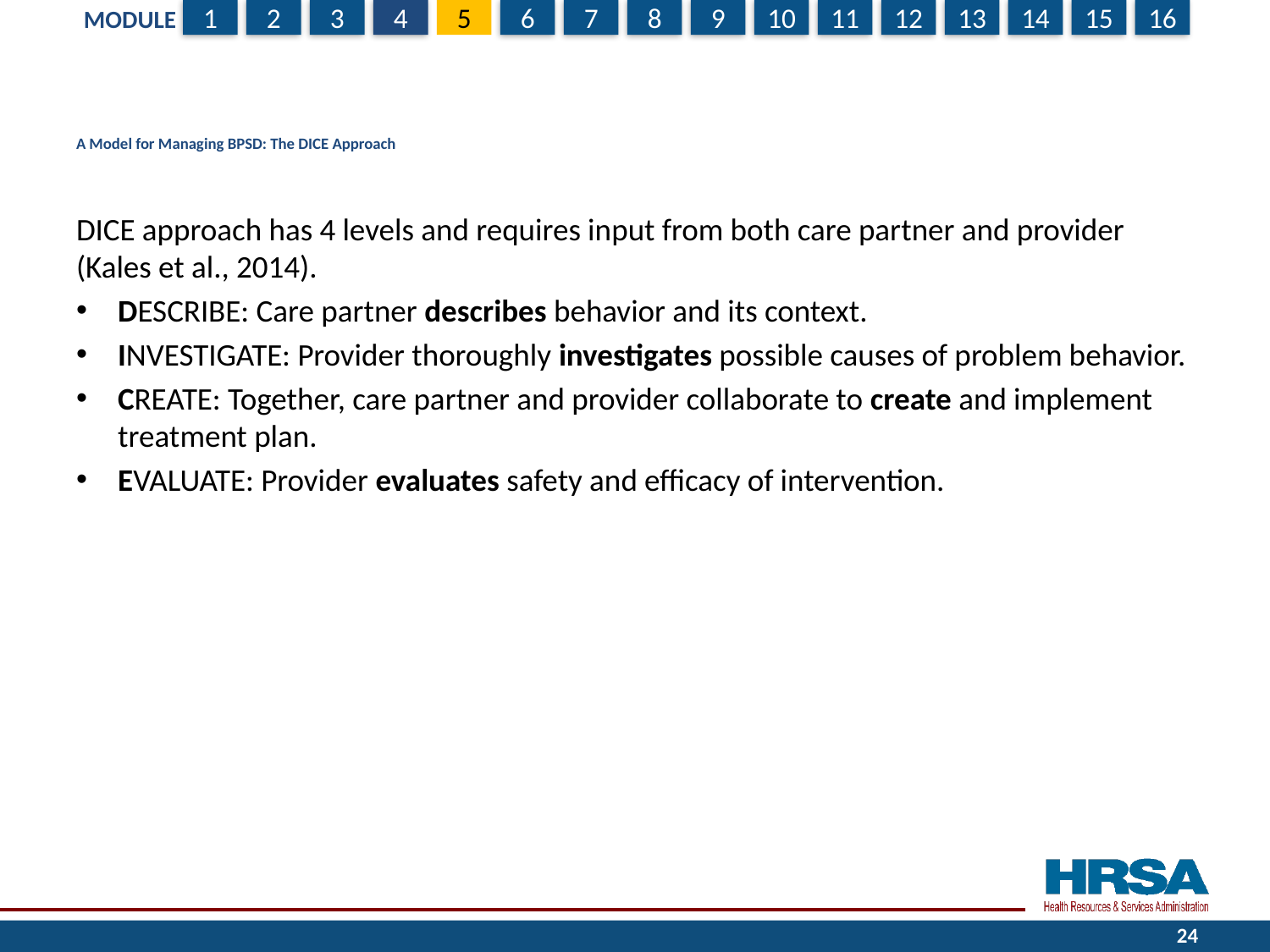

# A Model for Managing BPSD: The DICE Approach
DICE approach has 4 levels and requires input from both care partner and provider (Kales et al., 2014).
DESCRIBE: Care partner describes behavior and its context.
INVESTIGATE: Provider thoroughly investigates possible causes of problem behavior.
CREATE: Together, care partner and provider collaborate to create and implement treatment plan.
EVALUATE: Provider evaluates safety and efficacy of intervention.